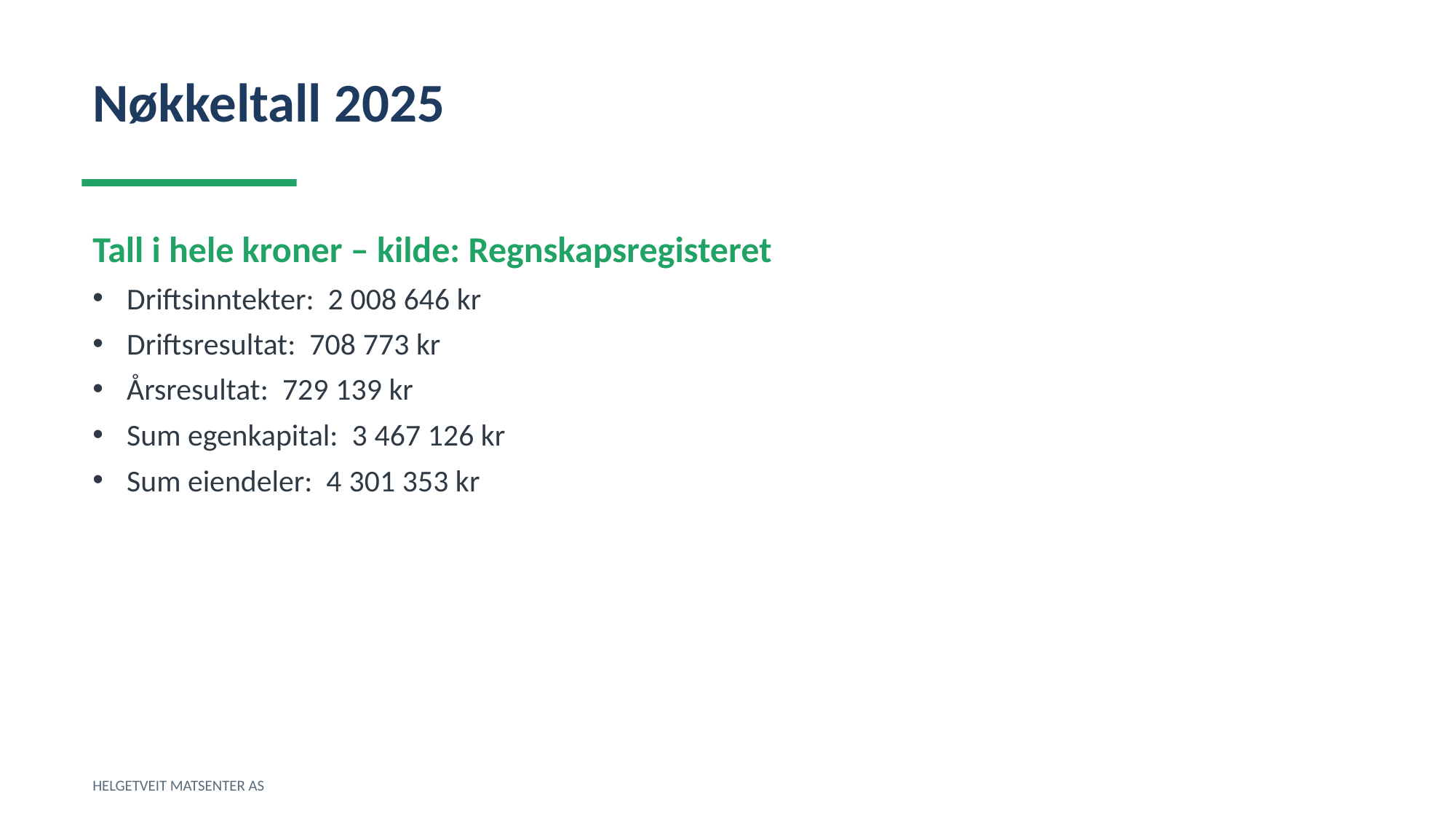

Nøkkeltall 2025

Tall i hele kroner – kilde: Regnskapsregisteret
Driftsinntekter:  2 008 646 kr
Driftsresultat:  708 773 kr
Årsresultat:  729 139 kr
Sum egenkapital:  3 467 126 kr
Sum eiendeler:  4 301 353 kr
HELGETVEIT MATSENTER AS